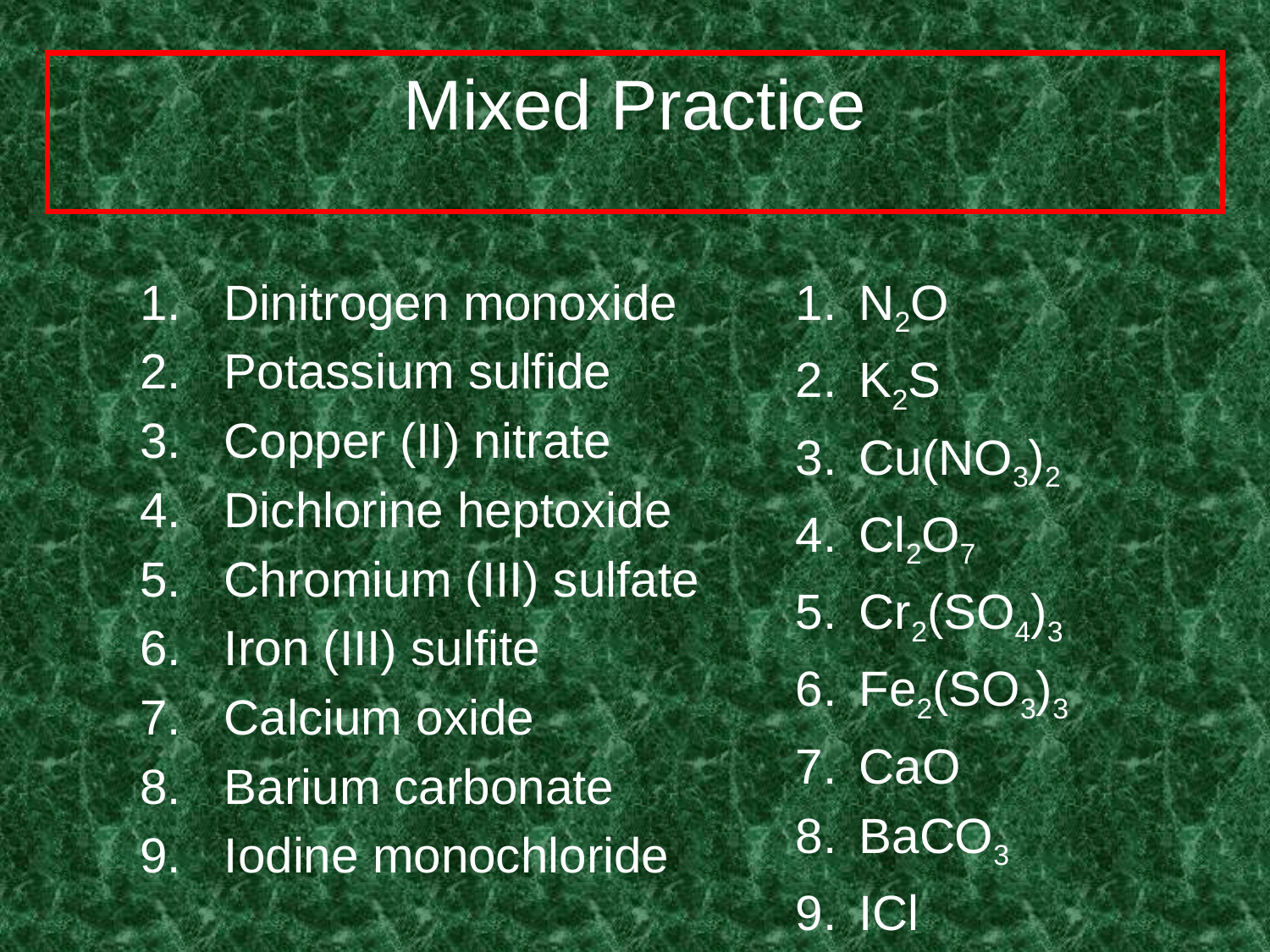

# Mixed Practice
Dinitrogen monoxide
Potassium sulfide
Copper (II) nitrate
Dichlorine heptoxide
Chromium (III) sulfate
Iron (III) sulfite
Calcium oxide
Barium carbonate
Iodine monochloride
N2O
K2S
Cu(NO3)2
Cl2O7
Cr2(SO4)3
Fe2(SO3)3
CaO
BaCO3
ICl